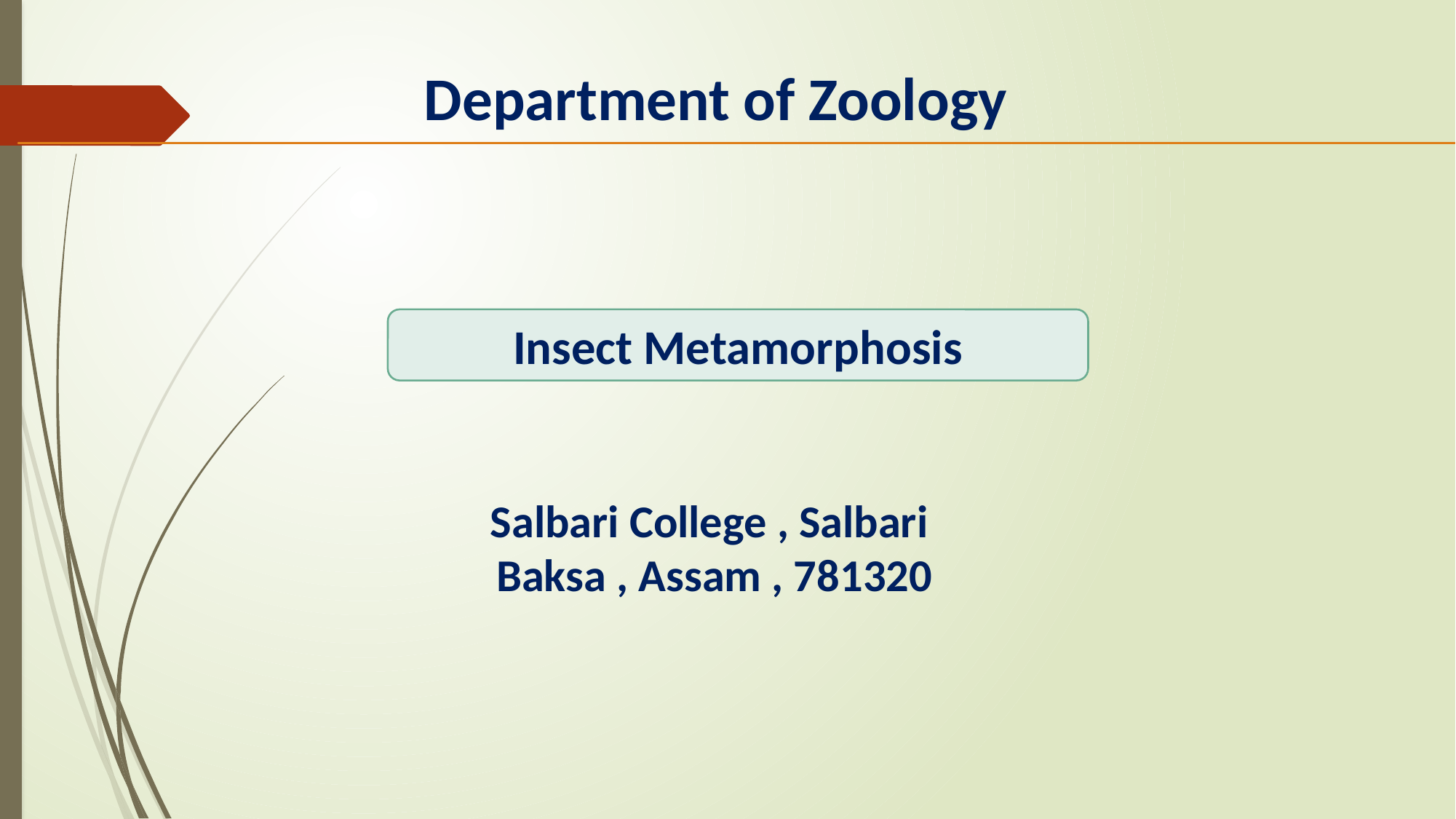

Department of Zoology
Insect Metamorphosis
Salbari College , Salbari
Baksa , Assam , 781320